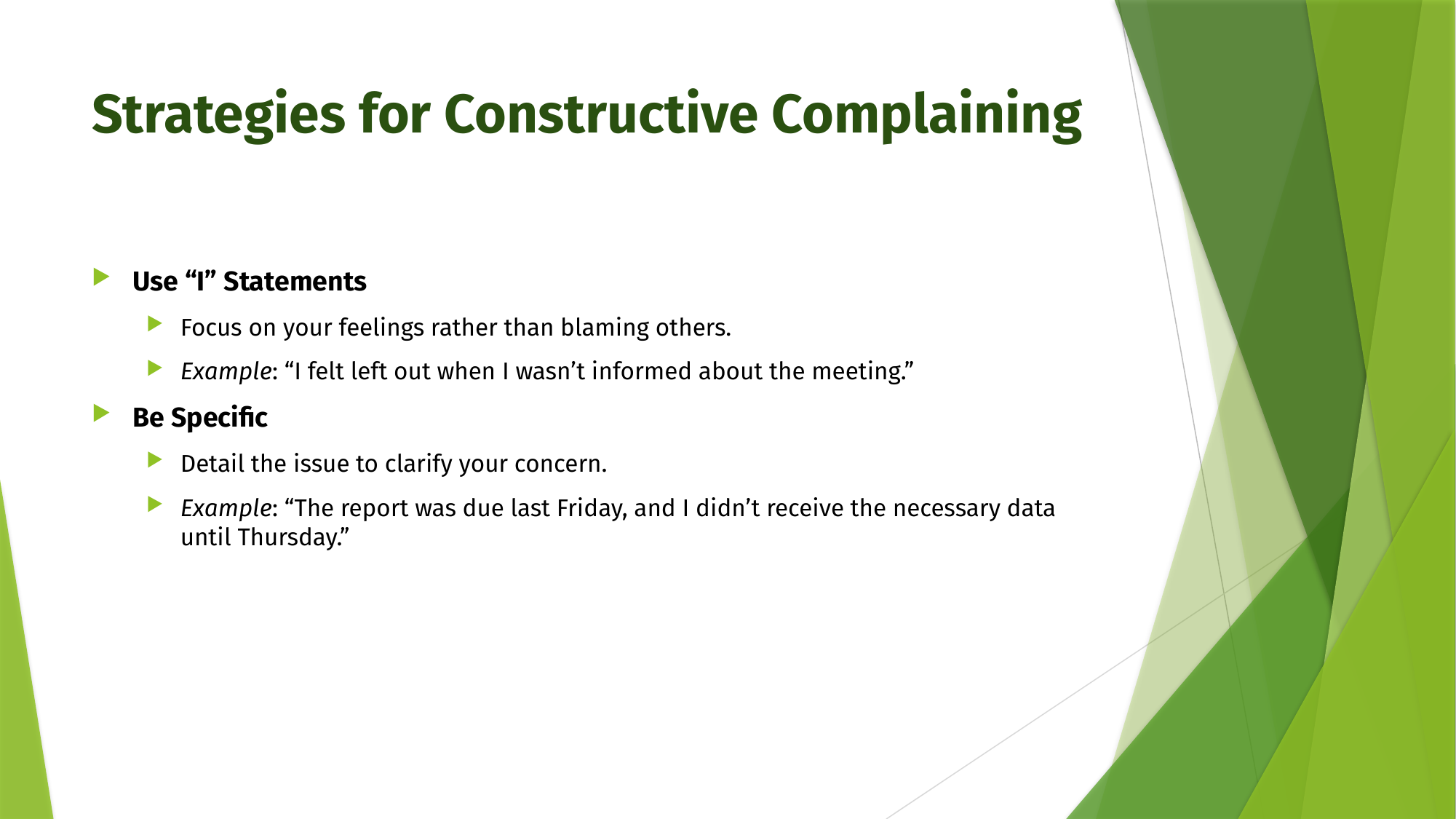

# Strategies for Constructive Complaining
Use “I” Statements
Focus on your feelings rather than blaming others.
Example: “I felt left out when I wasn’t informed about the meeting.”
Be Specific
Detail the issue to clarify your concern.
Example: “The report was due last Friday, and I didn’t receive the necessary data until Thursday.”